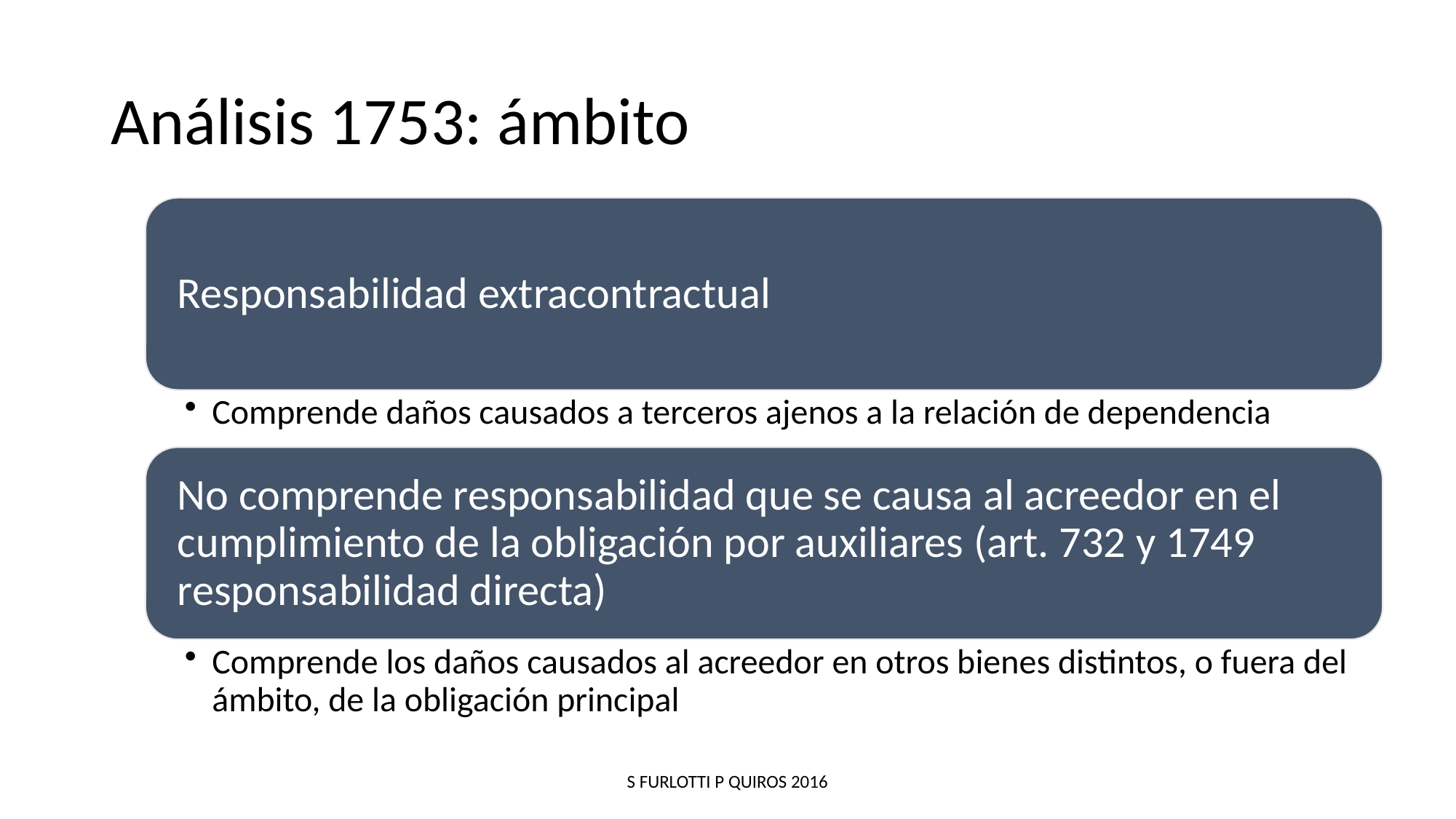

# Análisis 1753: ámbito
Responsabilidad extracontractual
Comprende daños causados a terceros ajenos a la relación de dependencia
No comprende responsabilidad que se causa al acreedor en el cumplimiento de la obligación por auxiliares (art. 732 y 1749 responsabilidad directa)
Comprende los daños causados al acreedor en otros bienes distintos, o fuera del ámbito, de la obligación principal
S FURLOTTI P QUIROS 2016